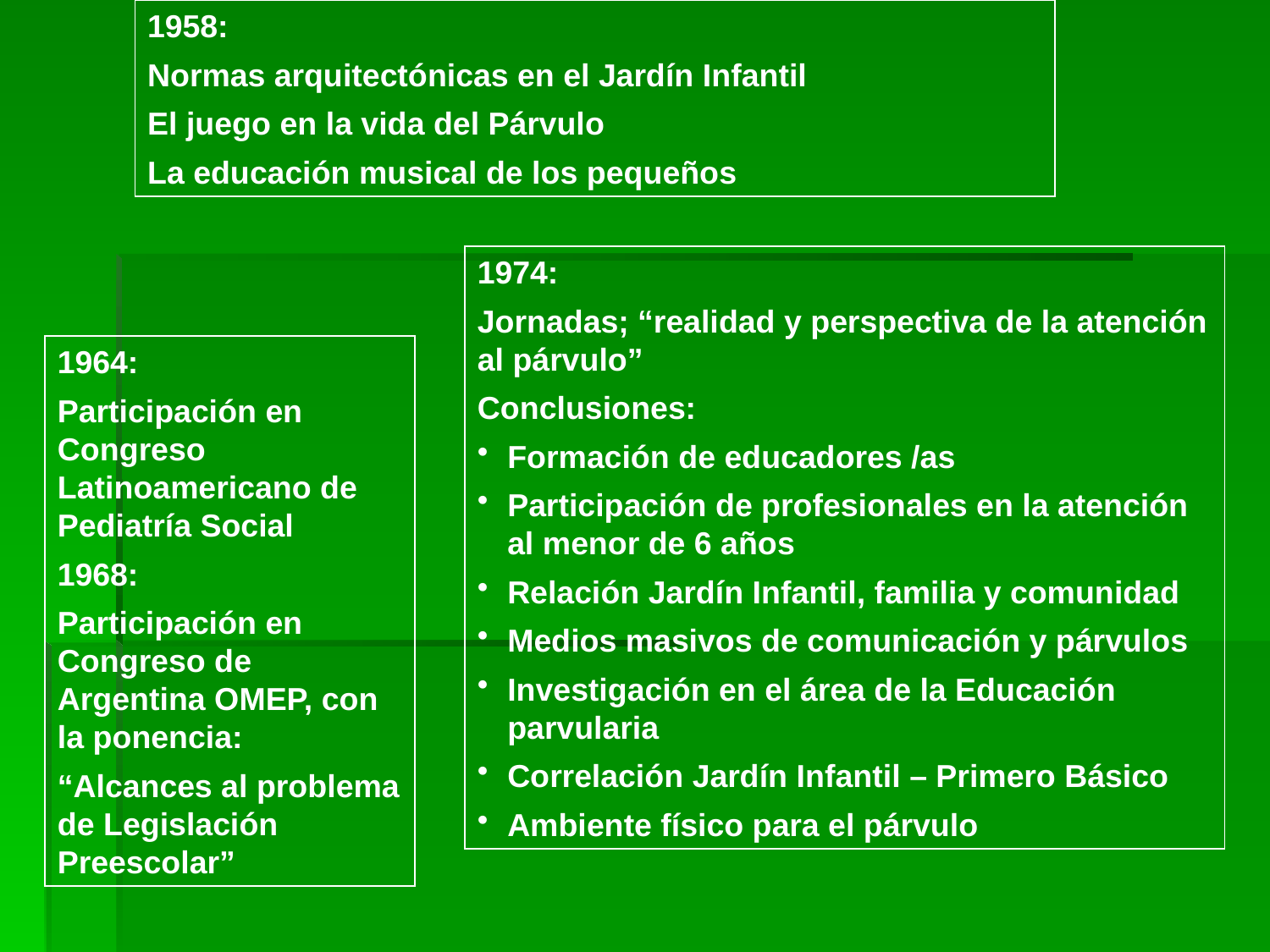

1958:
Normas arquitectónicas en el Jardín Infantil
El juego en la vida del Párvulo
La educación musical de los pequeños
1974:
Jornadas; “realidad y perspectiva de la atención al párvulo”
Conclusiones:
Formación de educadores /as
Participación de profesionales en la atención al menor de 6 años
Relación Jardín Infantil, familia y comunidad
Medios masivos de comunicación y párvulos
Investigación en el área de la Educación parvularia
Correlación Jardín Infantil – Primero Básico
Ambiente físico para el párvulo
1964:
Participación en Congreso Latinoamericano de Pediatría Social
1968:
Participación en Congreso de Argentina OMEP, con la ponencia:
“Alcances al problema de Legislación Preescolar”